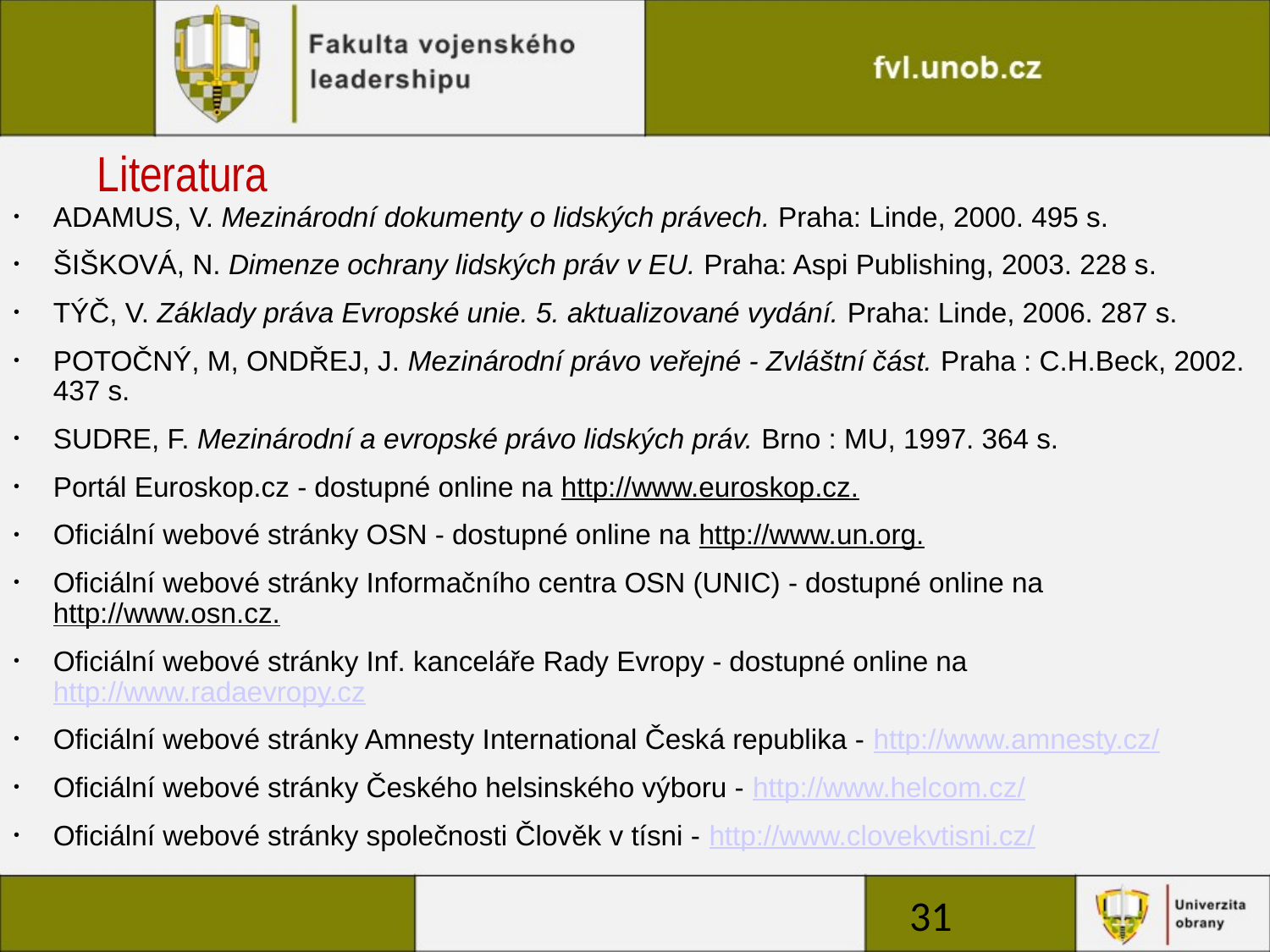

# Literatura
ADAMUS, V. Mezinárodní dokumenty o lidských právech. Praha: Linde, 2000. 495 s.
ŠIŠKOVÁ, N. Dimenze ochrany lidských práv v EU. Praha: Aspi Publishing, 2003. 228 s.
TÝČ, V. Základy práva Evropské unie. 5. aktualizované vydání. Praha: Linde, 2006. 287 s.
POTOČNÝ, M, ONDŘEJ, J. Mezinárodní právo veřejné - Zvláštní část. Praha : C.H.Beck, 2002. 437 s.
SUDRE, F. Mezinárodní a evropské právo lidských práv. Brno : MU, 1997. 364 s.
Portál Euroskop.cz - dostupné online na http://www.euroskop.cz.
Oficiální webové stránky OSN - dostupné online na http://www.un.org.
Oficiální webové stránky Informačního centra OSN (UNIC) - dostupné online na http://www.osn.cz.
Oficiální webové stránky Inf. kanceláře Rady Evropy - dostupné online na http://www.radaevropy.cz
Oficiální webové stránky Amnesty International Česká republika - http://www.amnesty.cz/
Oficiální webové stránky Českého helsinského výboru - http://www.helcom.cz/
Oficiální webové stránky společnosti Člověk v tísni - http://www.clovekvtisni.cz/

31